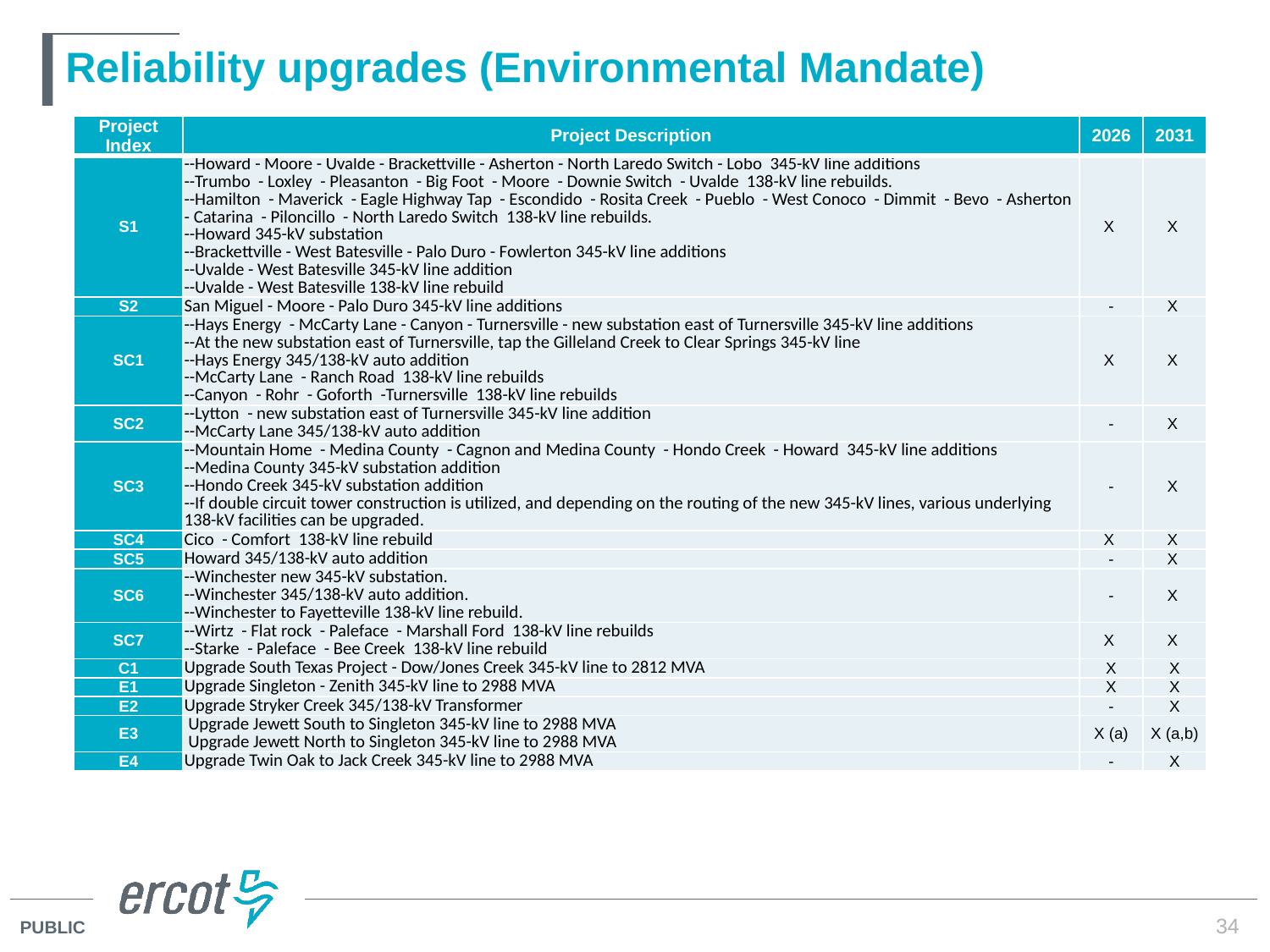

# Reliability upgrades (Environmental Mandate)
| Project Index | Project Description | 2026 | 2031 |
| --- | --- | --- | --- |
| S1 | --Howard - Moore - Uvalde - Brackettville - Asherton - North Laredo Switch - Lobo 345-kV line additions --Trumbo - Loxley - Pleasanton - Big Foot - Moore - Downie Switch - Uvalde 138-kV line rebuilds. --Hamilton - Maverick - Eagle Highway Tap - Escondido - Rosita Creek - Pueblo - West Conoco - Dimmit - Bevo - Asherton - Catarina - Piloncillo - North Laredo Switch 138-kV line rebuilds. --Howard 345-kV substation --Brackettville - West Batesville - Palo Duro - Fowlerton 345-kV line additions --Uvalde - West Batesville 345-kV line addition --Uvalde - West Batesville 138-kV line rebuild | X | X |
| S2 | San Miguel - Moore - Palo Duro 345-kV line additions | - | X |
| SC1 | --Hays Energy - McCarty Lane - Canyon - Turnersville - new substation east of Turnersville 345-kV line additions --At the new substation east of Turnersville, tap the Gilleland Creek to Clear Springs 345-kV line --Hays Energy 345/138-kV auto addition --McCarty Lane - Ranch Road 138-kV line rebuilds --Canyon - Rohr - Goforth -Turnersville 138-kV line rebuilds | X | X |
| SC2 | --Lytton - new substation east of Turnersville 345-kV line addition --McCarty Lane 345/138-kV auto addition | - | X |
| SC3 | --Mountain Home - Medina County - Cagnon and Medina County - Hondo Creek - Howard 345-kV line additions --Medina County 345-kV substation addition --Hondo Creek 345-kV substation addition --If double circuit tower construction is utilized, and depending on the routing of the new 345-kV lines, various underlying 138-kV facilities can be upgraded. | - | X |
| SC4 | Cico - Comfort 138-kV line rebuild | X | X |
| SC5 | Howard 345/138-kV auto addition | - | X |
| SC6 | --Winchester new 345-kV substation. --Winchester 345/138-kV auto addition. --Winchester to Fayetteville 138-kV line rebuild. | - | X |
| SC7 | --Wirtz - Flat rock - Paleface - Marshall Ford 138-kV line rebuilds --Starke - Paleface - Bee Creek 138-kV line rebuild | X | X |
| C1 | Upgrade South Texas Project - Dow/Jones Creek 345-kV line to 2812 MVA | X | X |
| E1 | Upgrade Singleton - Zenith 345-kV line to 2988 MVA | X | X |
| E2 | Upgrade Stryker Creek 345/138-kV Transformer | - | X |
| E3 | Upgrade Jewett South to Singleton 345-kV line to 2988 MVA Upgrade Jewett North to Singleton 345-kV line to 2988 MVA | X (a) | X (a,b) |
| E4 | Upgrade Twin Oak to Jack Creek 345-kV line to 2988 MVA | - | X |
34